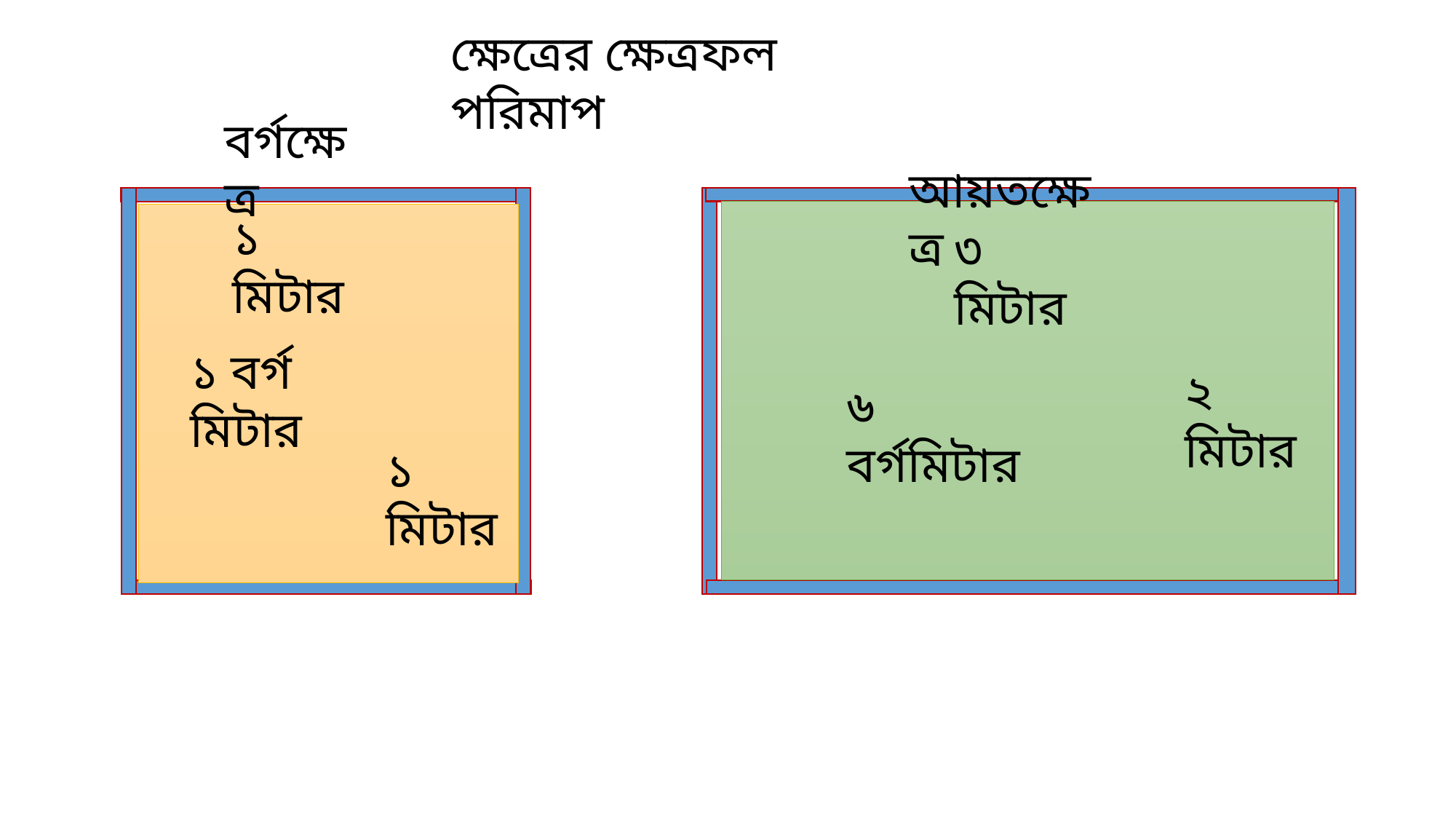

ক্ষেত্রের ক্ষেত্রফল পরিমাপ
 আয়তক্ষেত্র
বর্গক্ষেত্র

১ মিটার

৩ মিটার

১ বর্গ মিটার
২ মিটার
৬ বর্গমিটার

১ মিটার